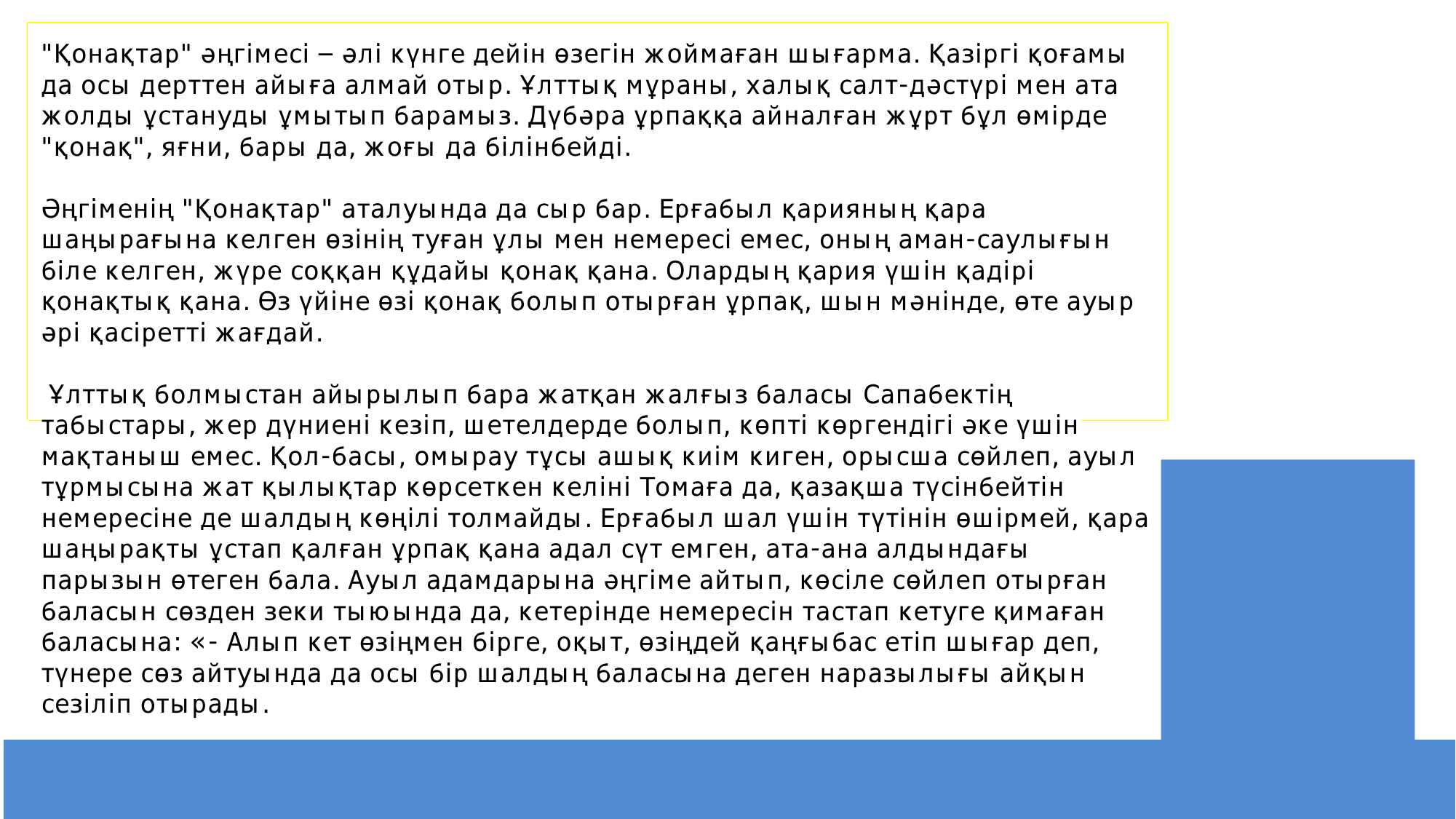

"Қонақтар" әңгімесі – әлі күнге дейін өзегін жоймаған шығарма. Қазіргі қоғамы да осы дерттен айыға алмай отыр. Ұлттық мұраны, халық салт-дәстүрі мен ата жолды ұстануды ұмытып барамыз. Дүбәра ұрпаққа айналған жұрт бұл өмірде "қонақ", яғни, бары да, жоғы да білінбейді.

Әңгіменің "Қонақтар" аталуында да сыр бар. Ерғабыл қарияның қара шаңырағына келген өзінің туған ұлы мен немересі емес, оның аман-саулығын біле келген, жүре соққан құдайы қонақ қана. Олардың қария үшін қадірі қонақтық қана. Өз үйіне өзі қонақ болып отырған ұрпақ, шын мәнінде, өте ауыр әрі қасіретті жағдай.

 Ұлттық болмыстан айырылып бара жатқан жалғыз баласы Сапабектің табыстары, жер дүниені кезіп, шетелдерде болып, көпті көргендігі әке үшін мақтаныш емес. Қол-басы, омырау тұсы ашық киім киген, орысша сөйлеп, ауыл тұрмысына жат қылықтар көрсеткен келіні Томаға да, қазақша түсінбейтін немересіне де шалдың көңілі толмайды. Ерғабыл шал үшін түтінін өшірмей, қара шаңырақты ұстап қалған ұрпақ қана адал сүт емген, ата-ана алдындағы парызын өтеген бала. Ауыл адамдарына әңгіме айтып, көсіле сөйлеп отырған баласын сөзден зеки тыюында да, кетерінде немересін тастап кетуге қимаған баласына: «- Алып кет өзіңмен бірге, оқыт, өзіңдей қаңғыбас етіп шығар деп, түнере сөз айтуында да осы бір шалдың баласына деген наразылығы айқын сезіліп отырады.

4